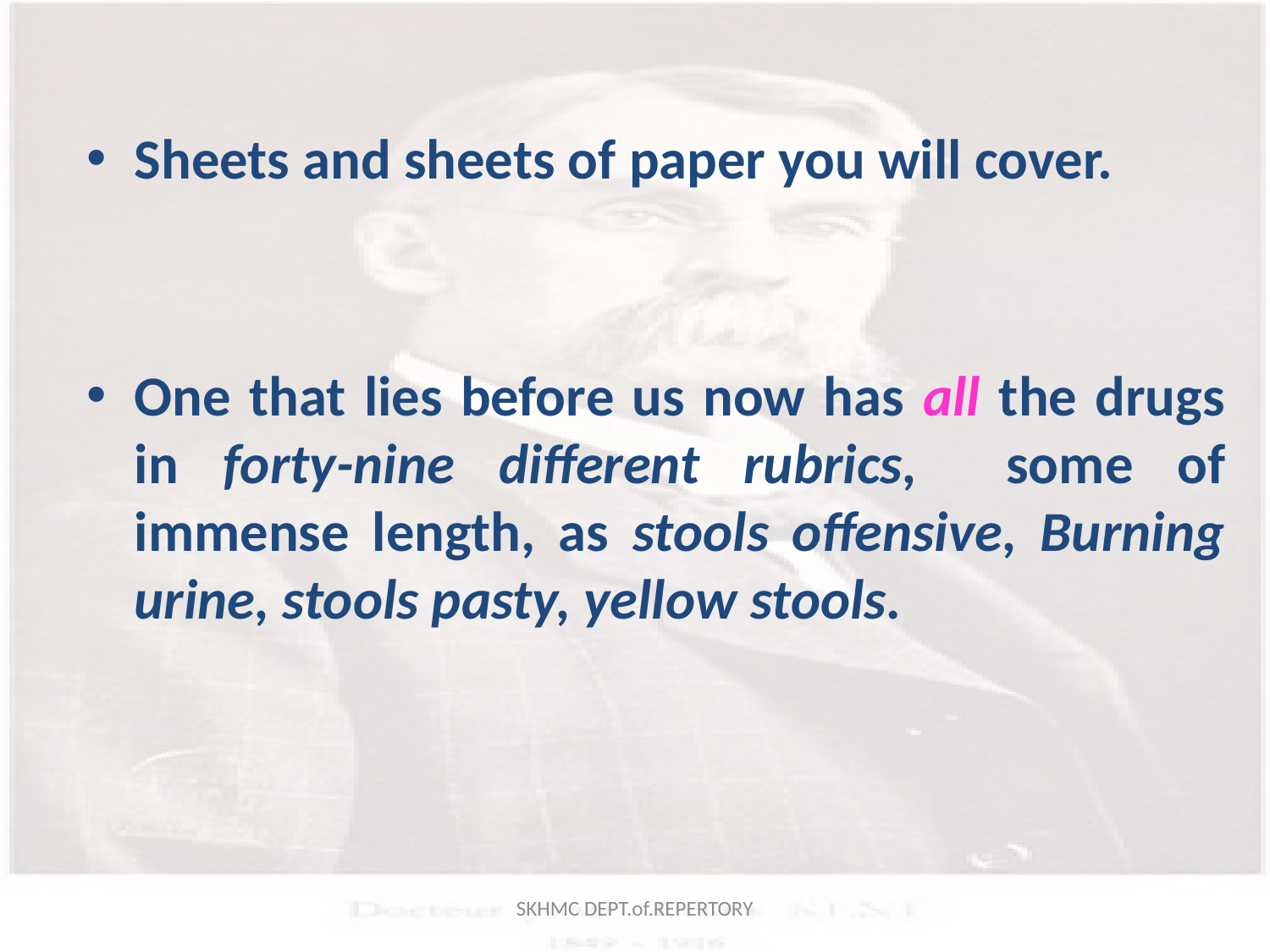

Sheets and sheets of paper you will cover.

One that lies before us now has all the drugs in forty-nine different rubrics,  some of immense length, as stools offensive, Burning urine, stools pasty, yellow stools.
SKHMC DEPT.of.REPERTORY